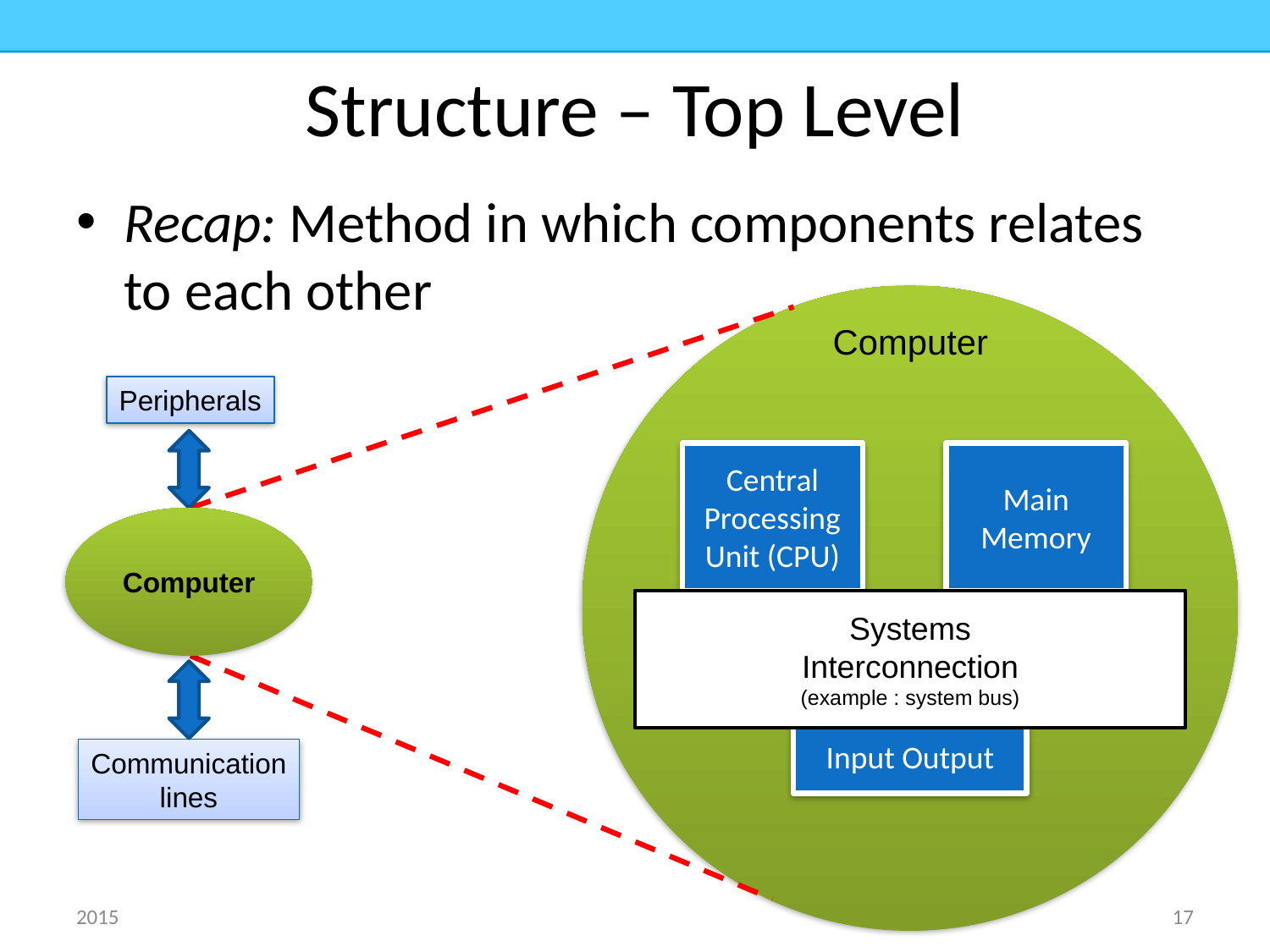

# Structure – Top Level
Recap: Method in which components relates to each other

Computer
Peripherals

Central Processing Unit (CPU)
Main Memory
Computer
Systems
Interconnection
(example : system bus)

Input Output
Communication
lines
2015
17